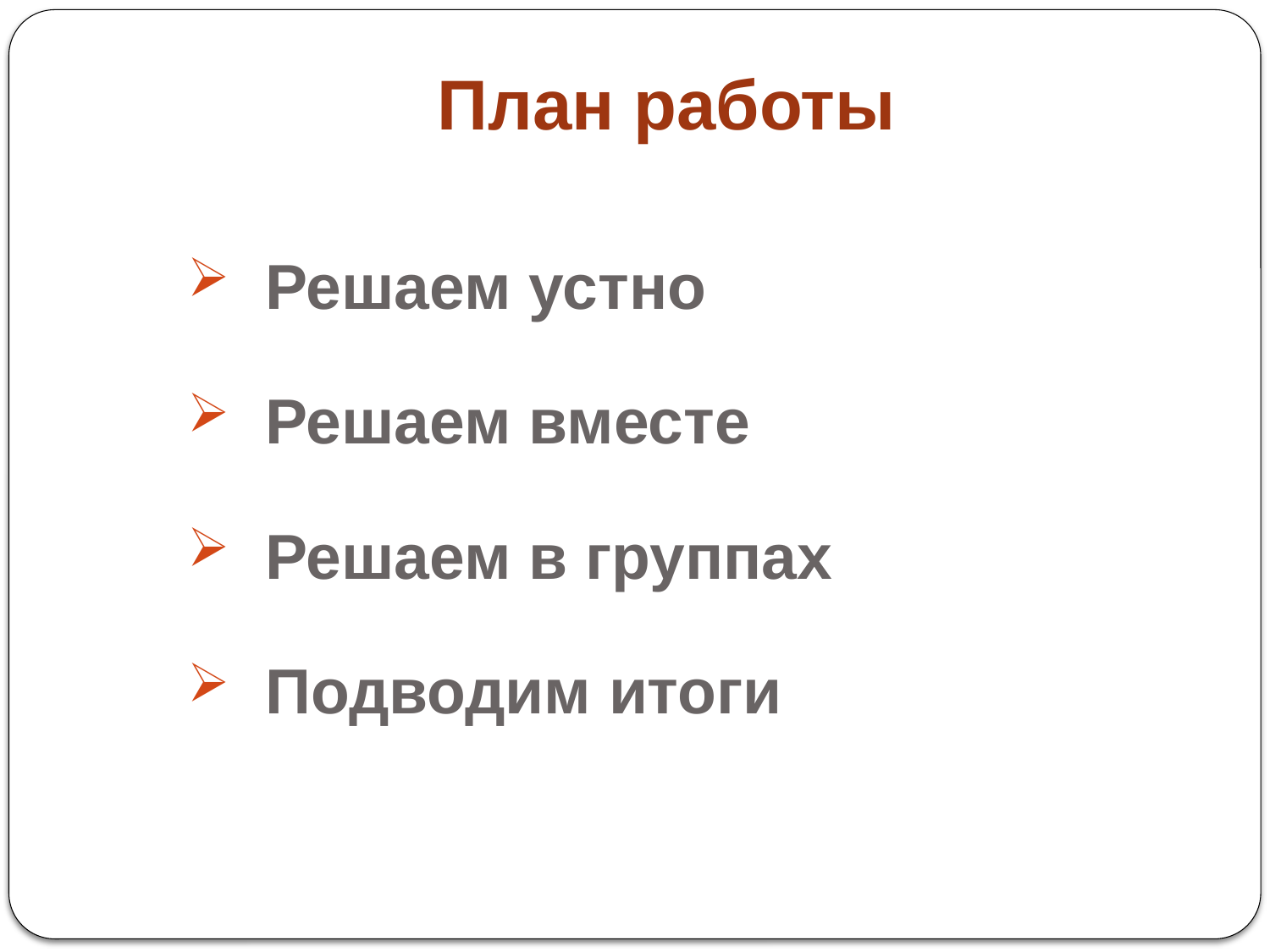

# План работы
  Решаем устно
  Решаем вместе
  Решаем в группах
  Подводим итоги